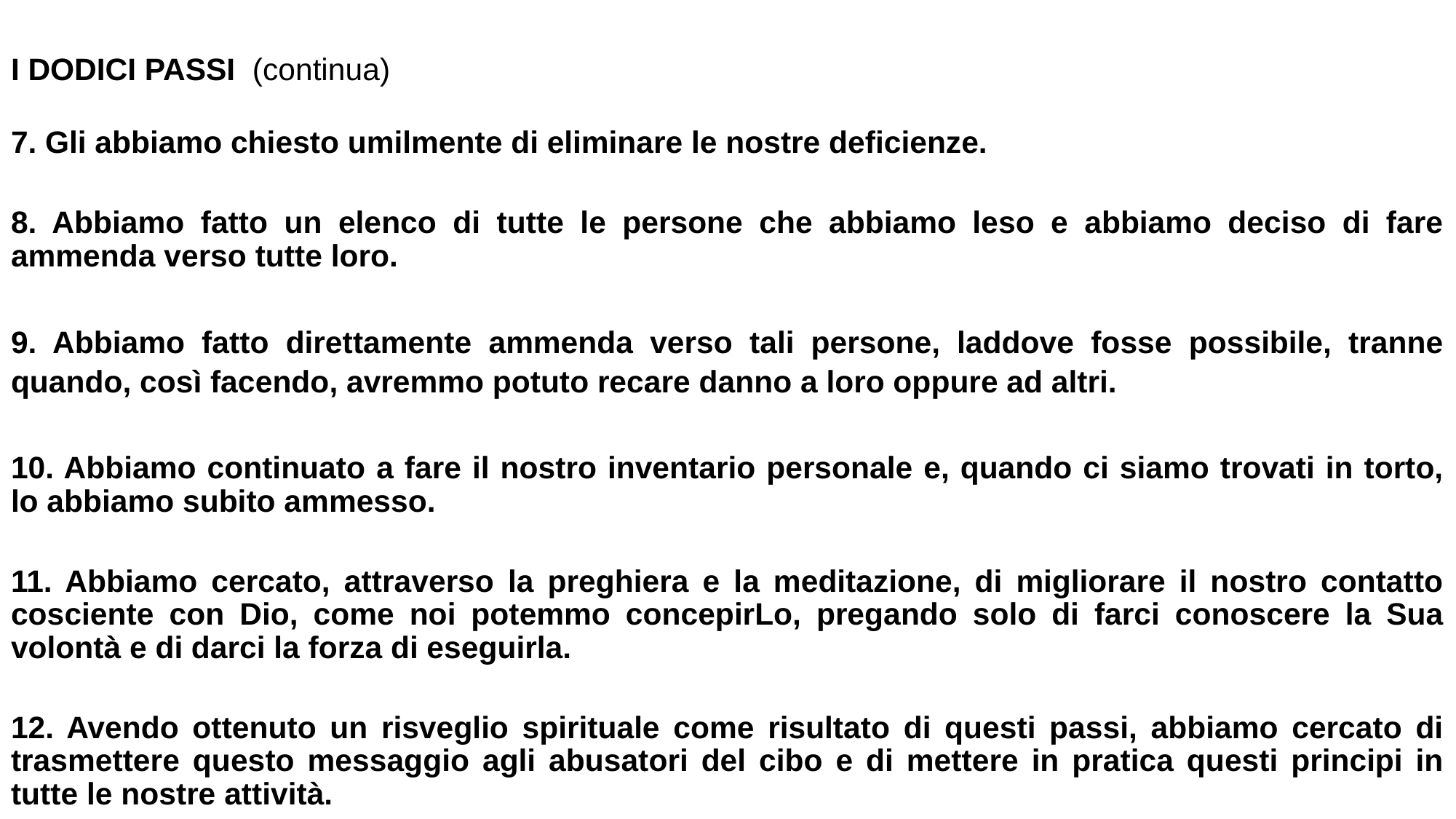

I DODICI PASSI  (continua)

7. Gli abbiamo chiesto umilmente di eliminare le nostre deficienze.

8. Abbiamo fatto un elenco di tutte le persone che abbiamo leso e abbiamo deciso di fare ammenda verso tutte loro.

9. Abbiamo fatto direttamente ammenda verso tali persone, laddove fosse possibile, tranne quando, così facendo, avremmo potuto recare danno a loro oppure ad altri.

10. Abbiamo continuato a fare il nostro inventario personale e, quando ci siamo trovati in torto, lo abbiamo subito ammesso.

11. Abbiamo cercato, attraverso la preghiera e la meditazione, di migliorare il nostro contatto cosciente con Dio, come noi potemmo concepirLo, pregando solo di farci conoscere la Sua volontà e di darci la forza di eseguirla.

12. Avendo ottenuto un risveglio spirituale come risultato di questi passi, abbiamo cercato di trasmettere questo messaggio agli abusatori del cibo e di mettere in pratica questi principi in tutte le nostre attività.